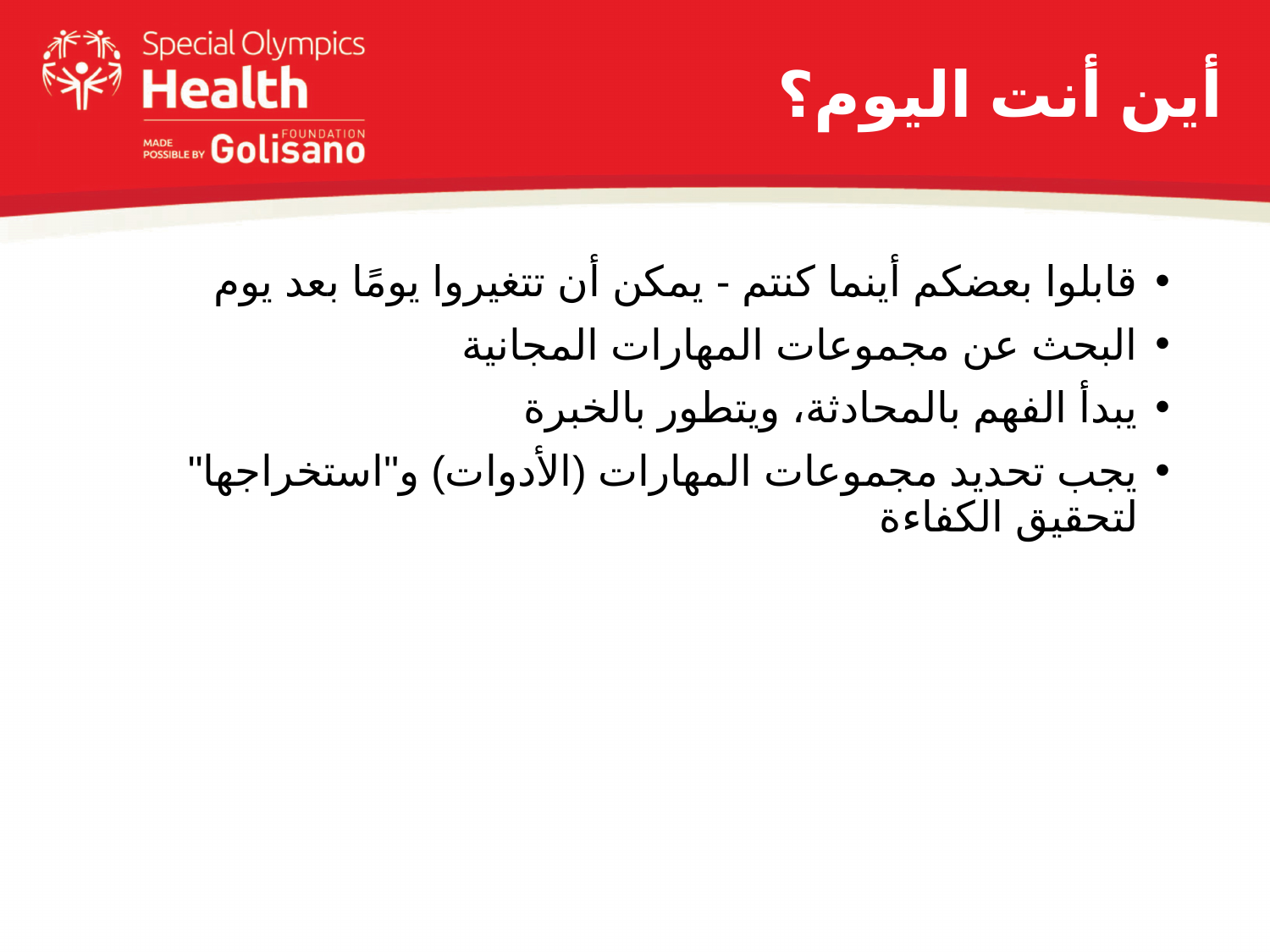

# أين أنت اليوم؟
قابلوا بعضكم أينما كنتم - يمكن أن تتغيروا يومًا بعد يوم
البحث عن مجموعات المهارات المجانية
يبدأ الفهم بالمحادثة، ويتطور بالخبرة
يجب تحديد مجموعات المهارات (الأدوات) و"استخراجها" لتحقيق الكفاءة